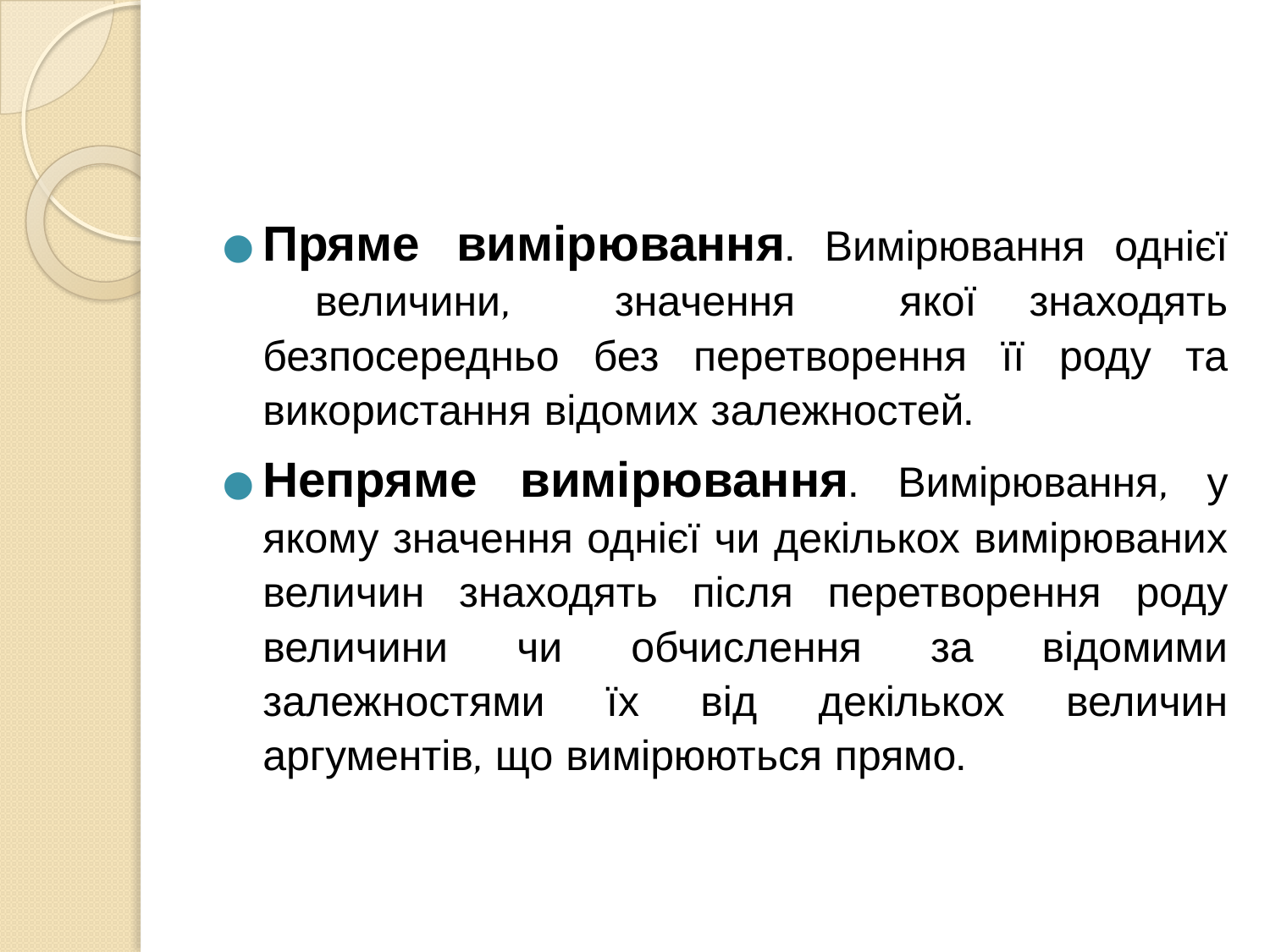

#
Пряме  вимірювання.  Вимірювання  однієї  величини,  значення  якої знаходять безпосередньо без перетворення її роду та використання відомих залежностей.
Непряме вимірювання. Вимірювання, у якому значення однієї чи декількох вимірюваних величин знаходять після перетворення роду величини чи обчислення за відомими залежностями їх від декількох величин аргументів, що вимірюються прямо.